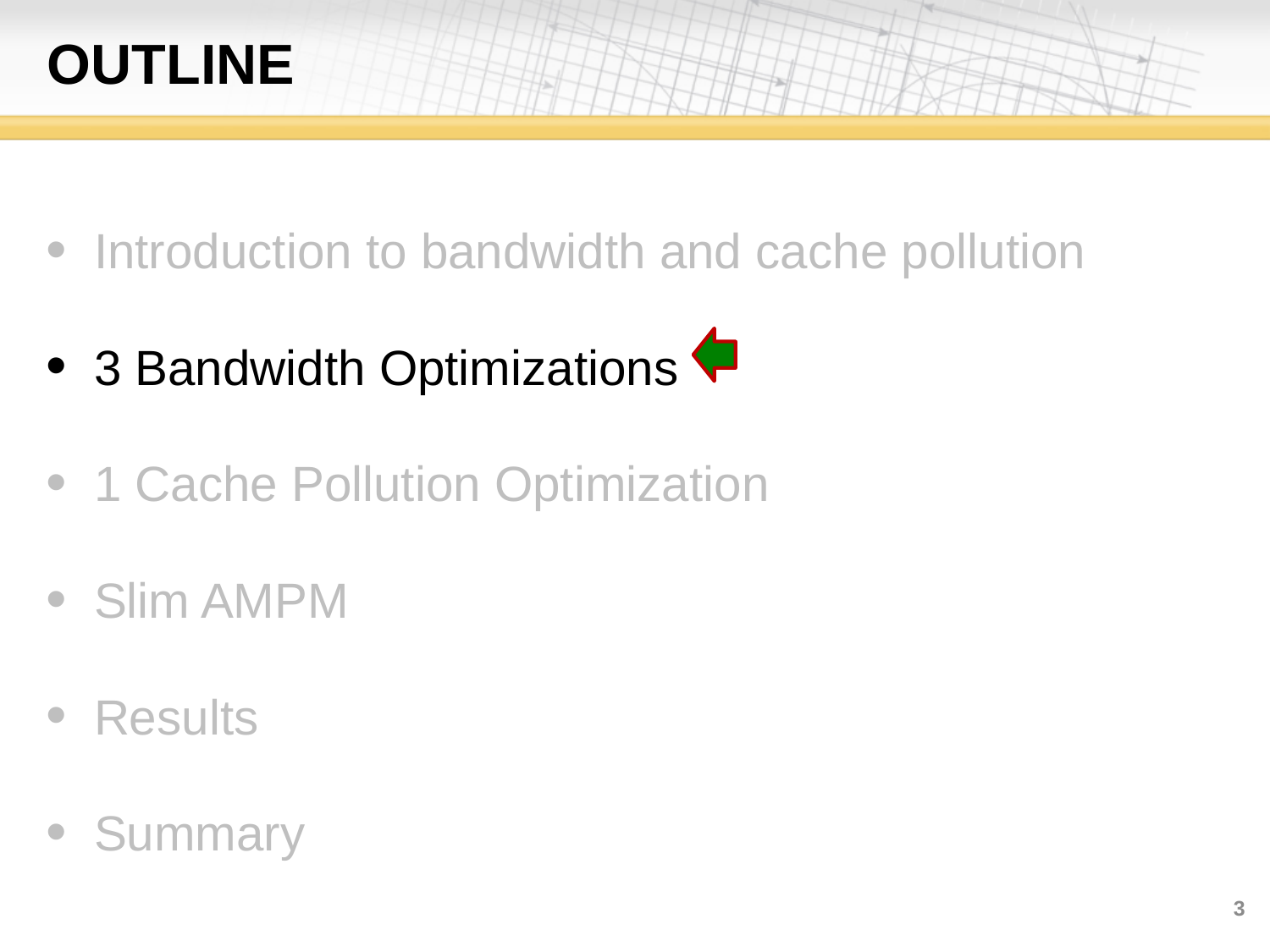

# outline
Introduction to bandwidth and cache pollution
3 Bandwidth Optimizations
1 Cache Pollution Optimization
Slim AMPM
Results
Summary

3